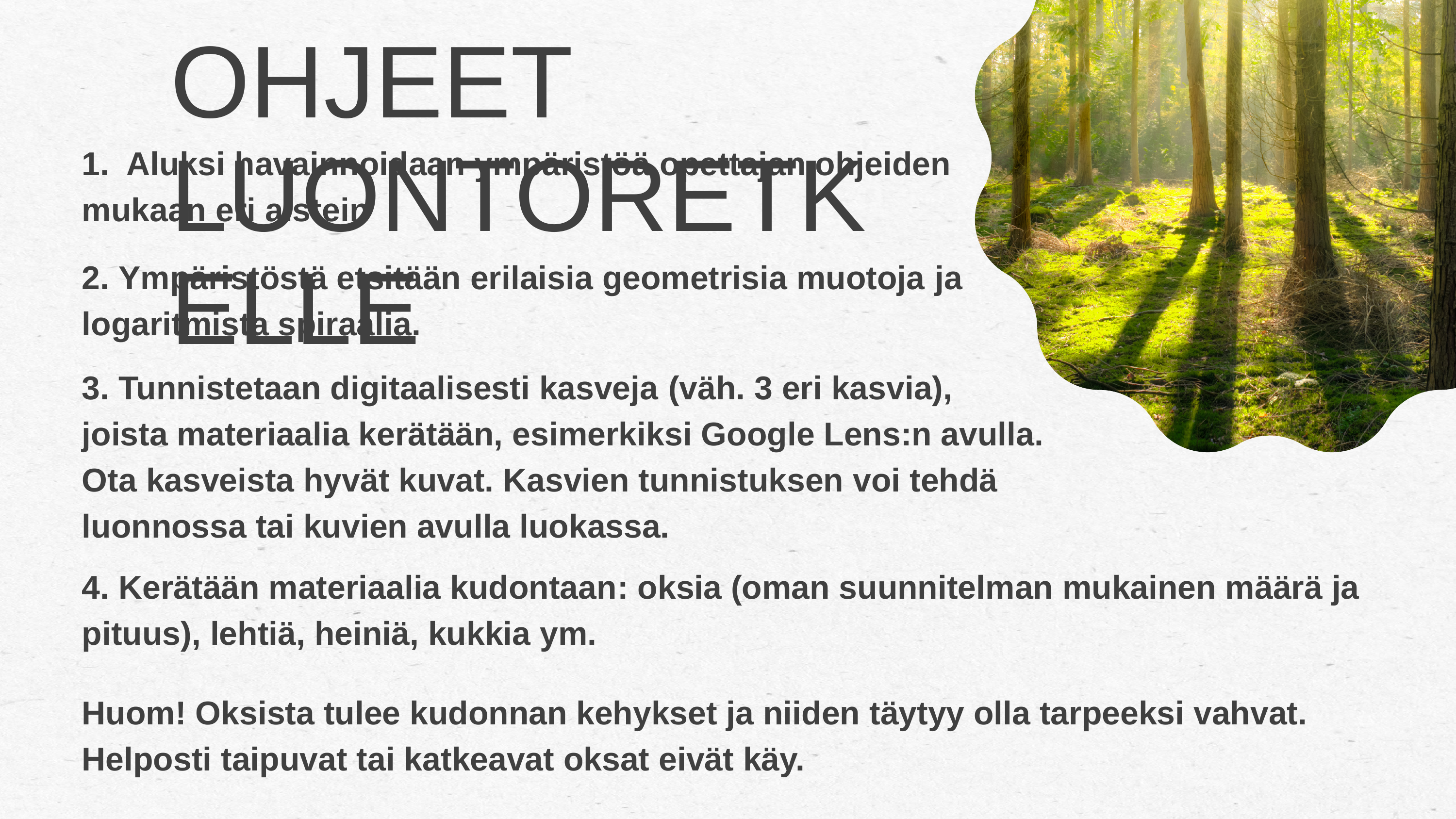

OHJEET LUONTORETKELLE
1.  Aluksi havainnoidaan ympäristöä opettajan ohjeiden mukaan eri aistein

2. Ympäristöstä etsitään erilaisia geometrisia muotoja ja logaritmista spiraalia.
3. Tunnistetaan digitaalisesti kasveja (väh. 3 eri kasvia), joista materiaalia kerätään, esimerkiksi Google Lens:n avulla. Ota kasveista hyvät kuvat. Kasvien tunnistuksen voi tehdä luonnossa tai kuvien avulla luokassa.

4. Kerätään materiaalia kudontaan: oksia (oman suunnitelman mukainen määrä ja pituus), lehtiä, heiniä, kukkia ym.

Huom! Oksista tulee kudonnan kehykset ja niiden täytyy olla tarpeeksi vahvat. Helposti taipuvat tai katkeavat oksat eivät käy.